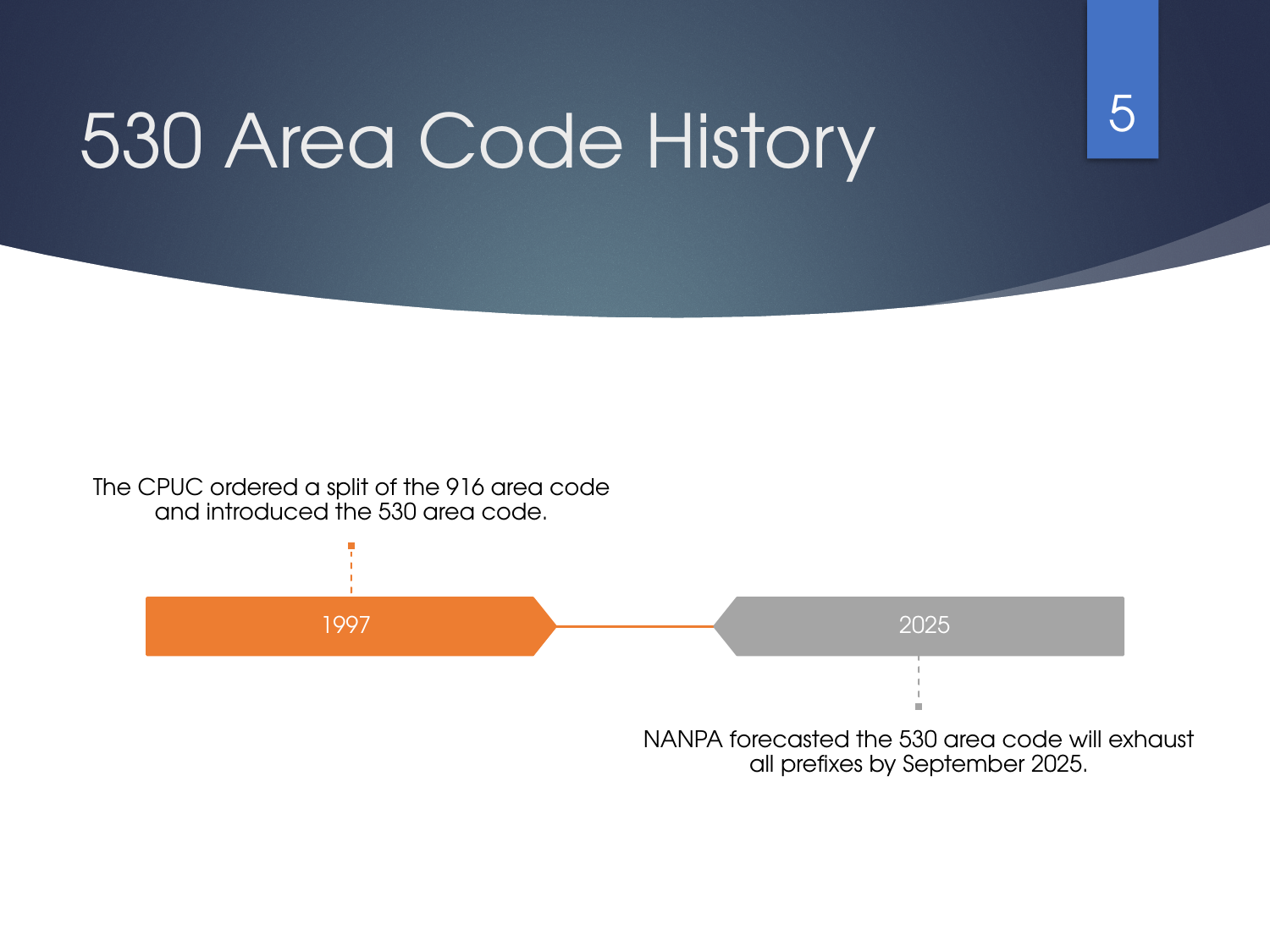

5
# 530 Area Code History

1997
The CPUC ordered a split of the 916 area code and introduced the 530 area code.
2025
NANPA forecasted the 530 area code will exhaust all prefixes by September 2025.